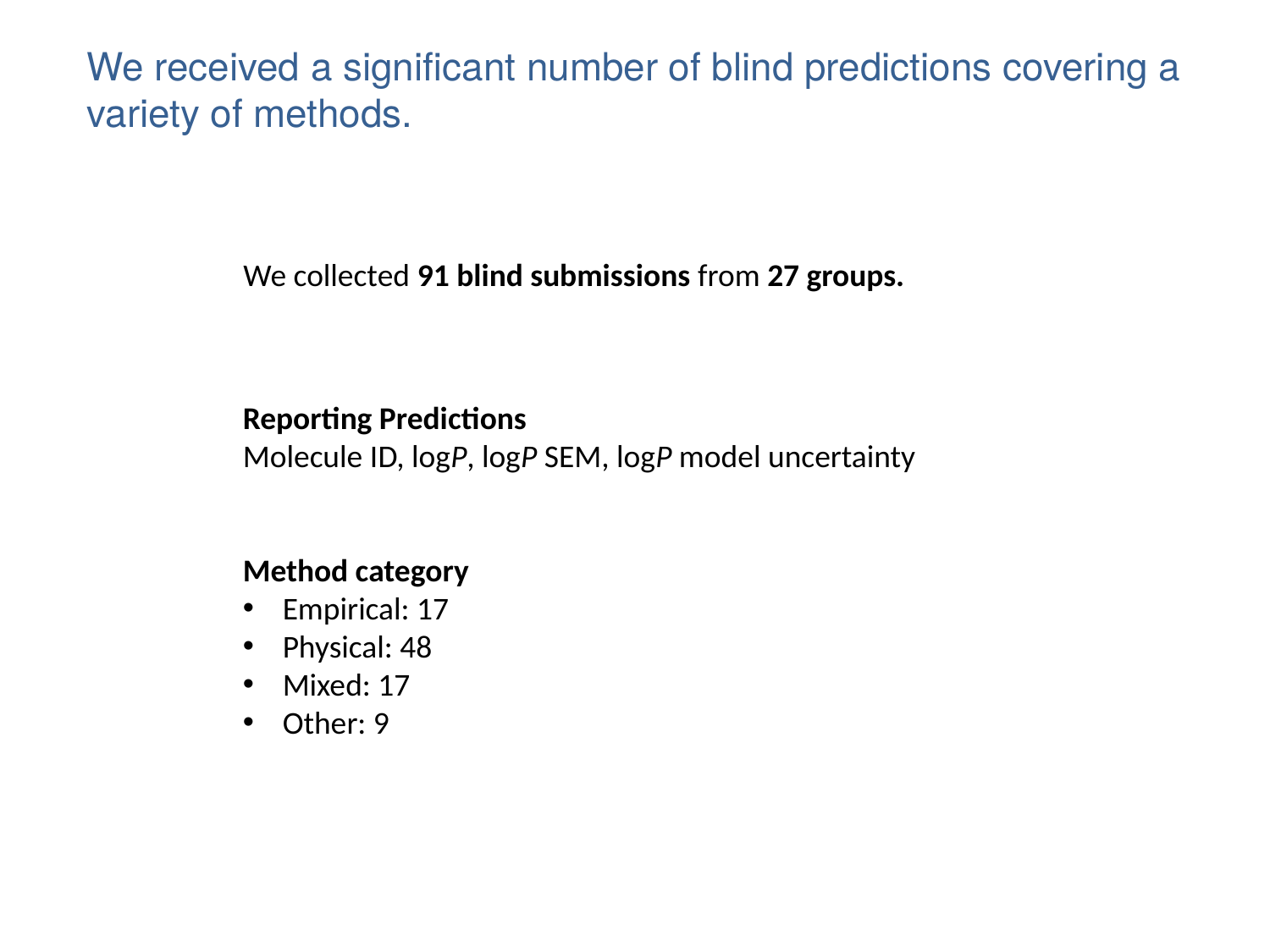

We received a significant number of blind predictions covering a variety of methods.
We collected 91 blind submissions from 27 groups.
Reporting Predictions
Molecule ID, logP, logP SEM, logP model uncertainty

Method category
Empirical: 17
Physical: 48
Mixed: 17
Other: 9